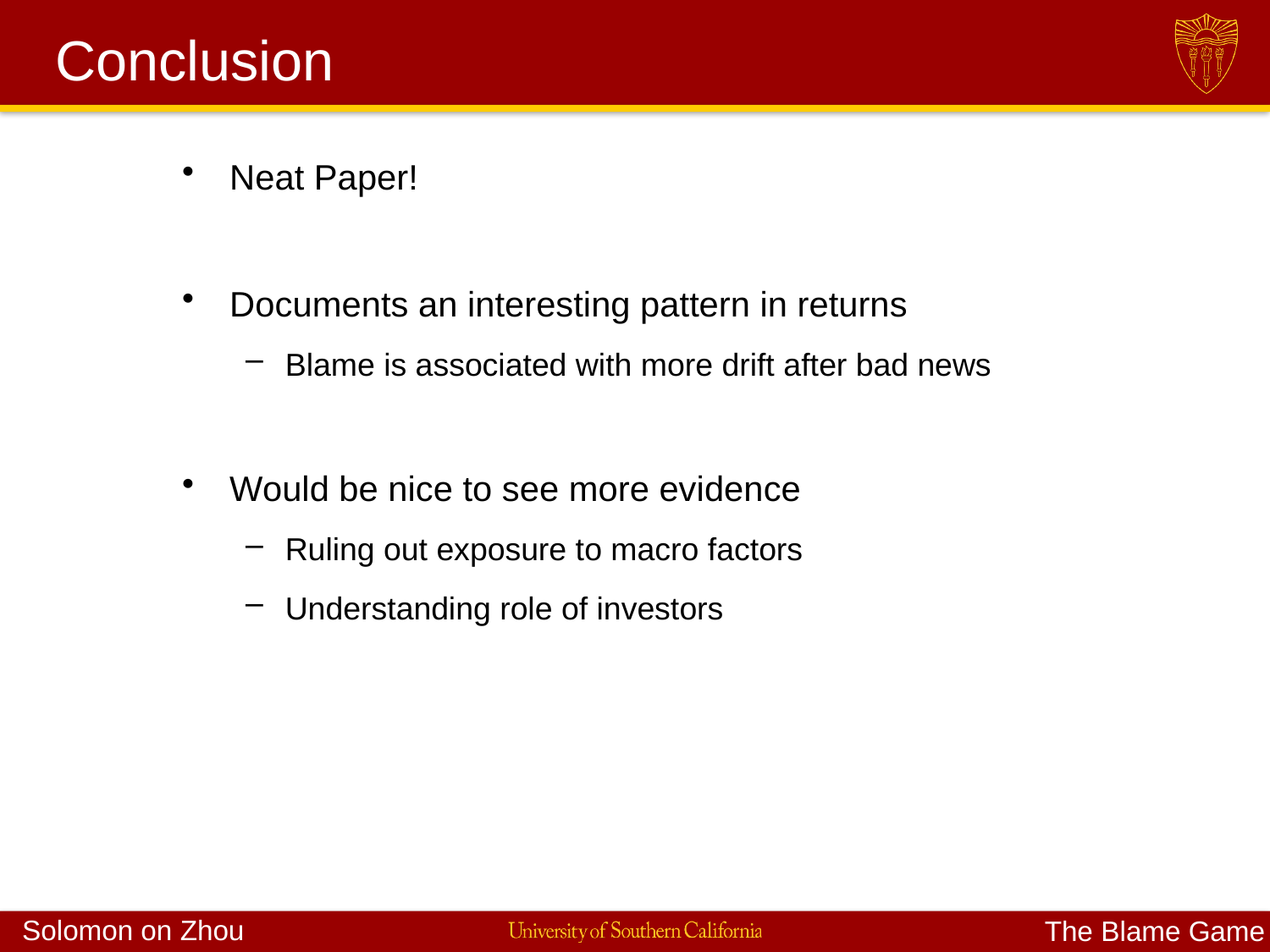

# Conclusion
Neat Paper!

Documents an interesting pattern in returns
Blame is associated with more drift after bad news

Would be nice to see more evidence
Ruling out exposure to macro factors
Understanding role of investors